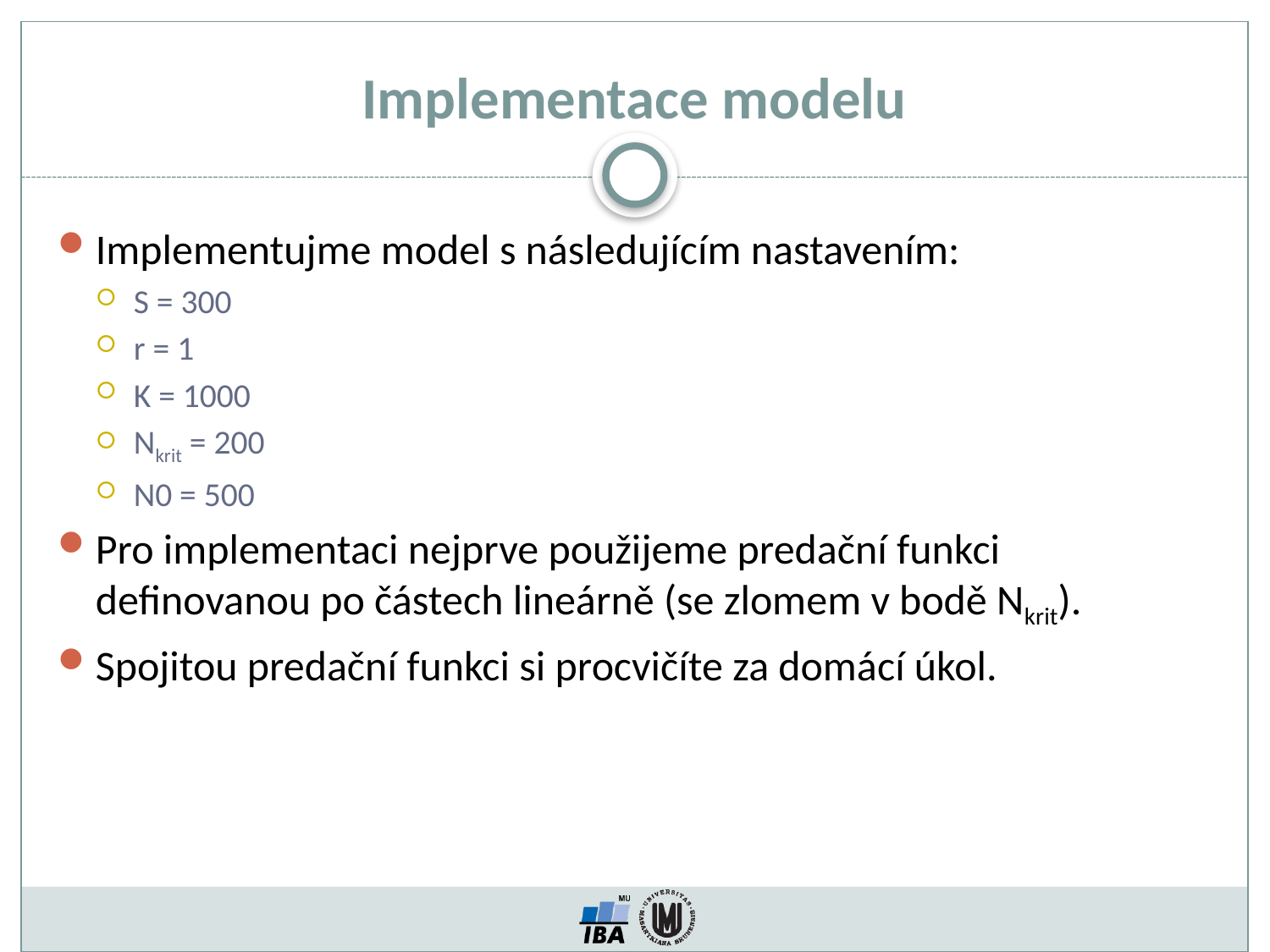

Implementace modelu
Implementujme model s následujícím nastavením:
S = 300
r = 1
K = 1000
Nkrit = 200
N0 = 500
Pro implementaci nejprve použijeme predační funkci definovanou po částech lineárně (se zlomem v bodě Nkrit).
Spojitou predační funkci si procvičíte za domácí úkol.